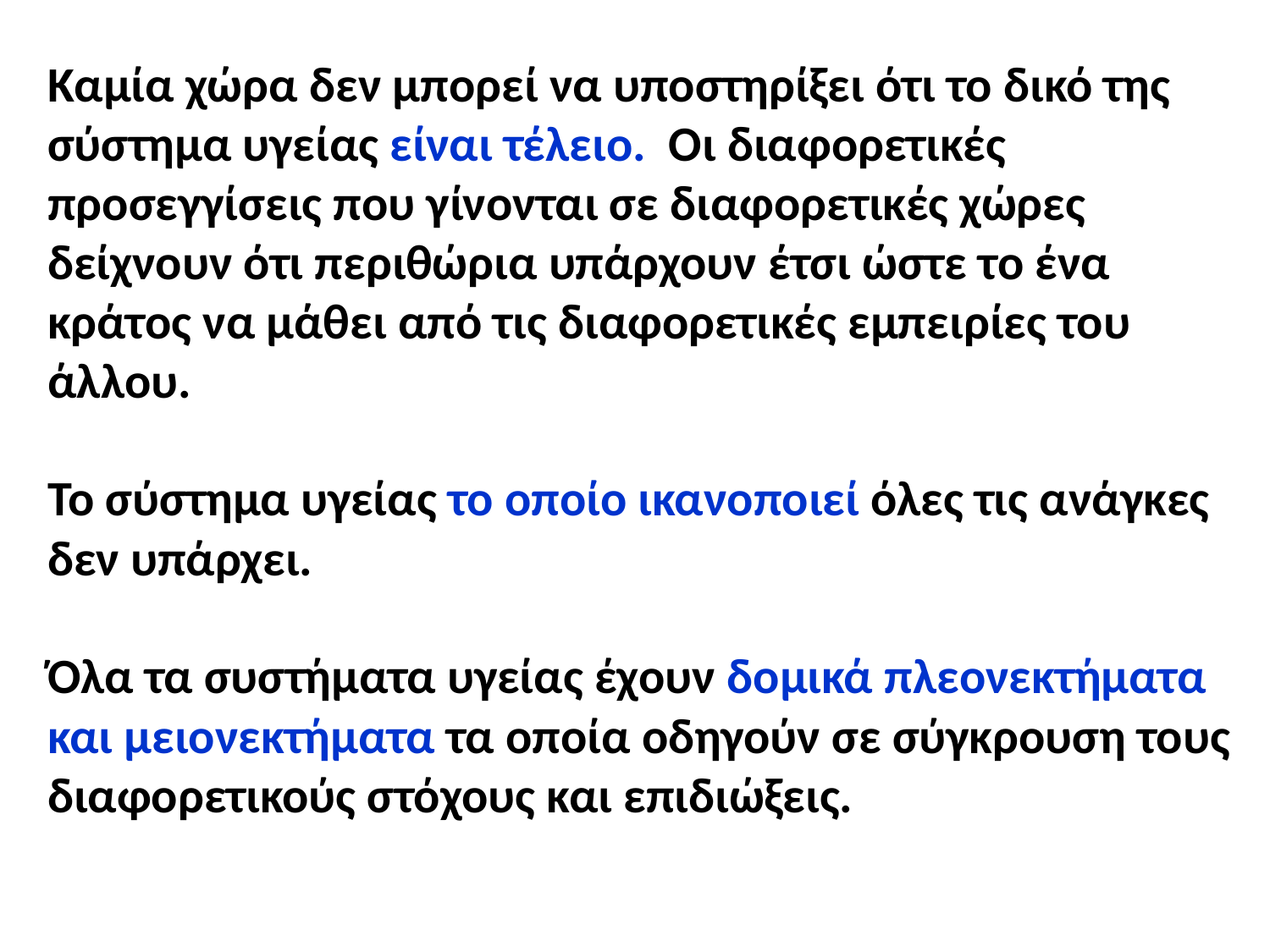

Καμία χώρα δεν μπορεί να υποστηρίξει ότι το δικό της σύστημα υγείας είναι τέλειο.  Οι διαφορετικές προσεγγίσεις που γίνονται σε διαφορετικές χώρες δείχνουν ότι περιθώρια υπάρχουν έτσι ώστε το ένα κράτος να μάθει από τις διαφορετικές εμπειρίες του άλλου.

Το σύστημα υγείας το οποίο ικανοποιεί όλες τις ανάγκες δεν υπάρχει.

Όλα τα συστήματα υγείας έχουν δομικά πλεονεκτήματα και μειονεκτήματα τα οποία οδηγούν σε σύγκρουση τους διαφορετικούς στόχους και επιδιώξεις.

Η μελέτη όμως των διεθνών εμπειριών παρέχει την ευκαιρία της γνωριμίας και της κατανόησης των διαφορετικών εναλλακτικών λύσεων που υπάρχουν.